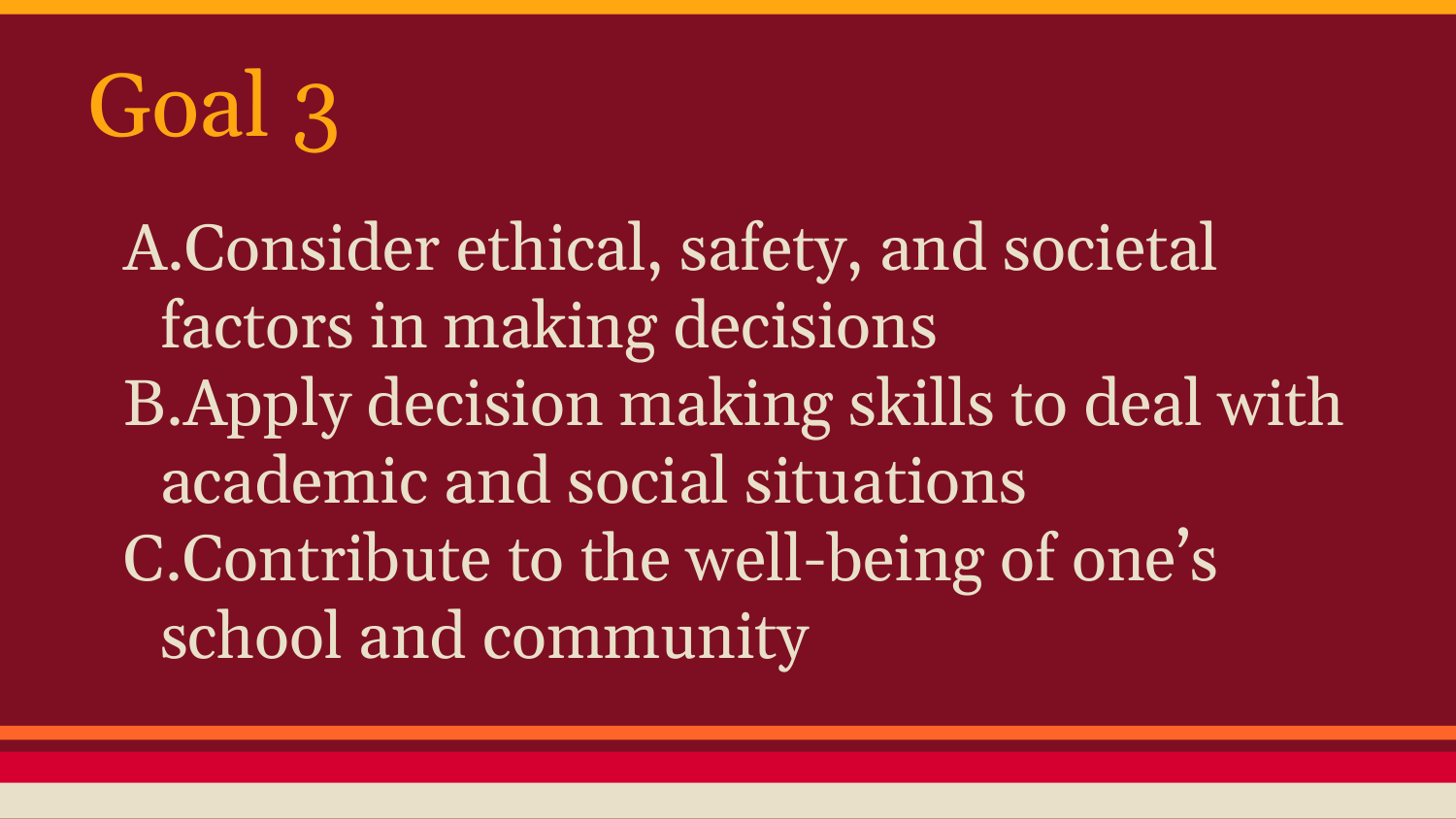

# Goal 3
Consider ethical, safety, and societal factors in making decisions
Apply decision making skills to deal with academic and social situations
Contribute to the well-being of one’s school and community